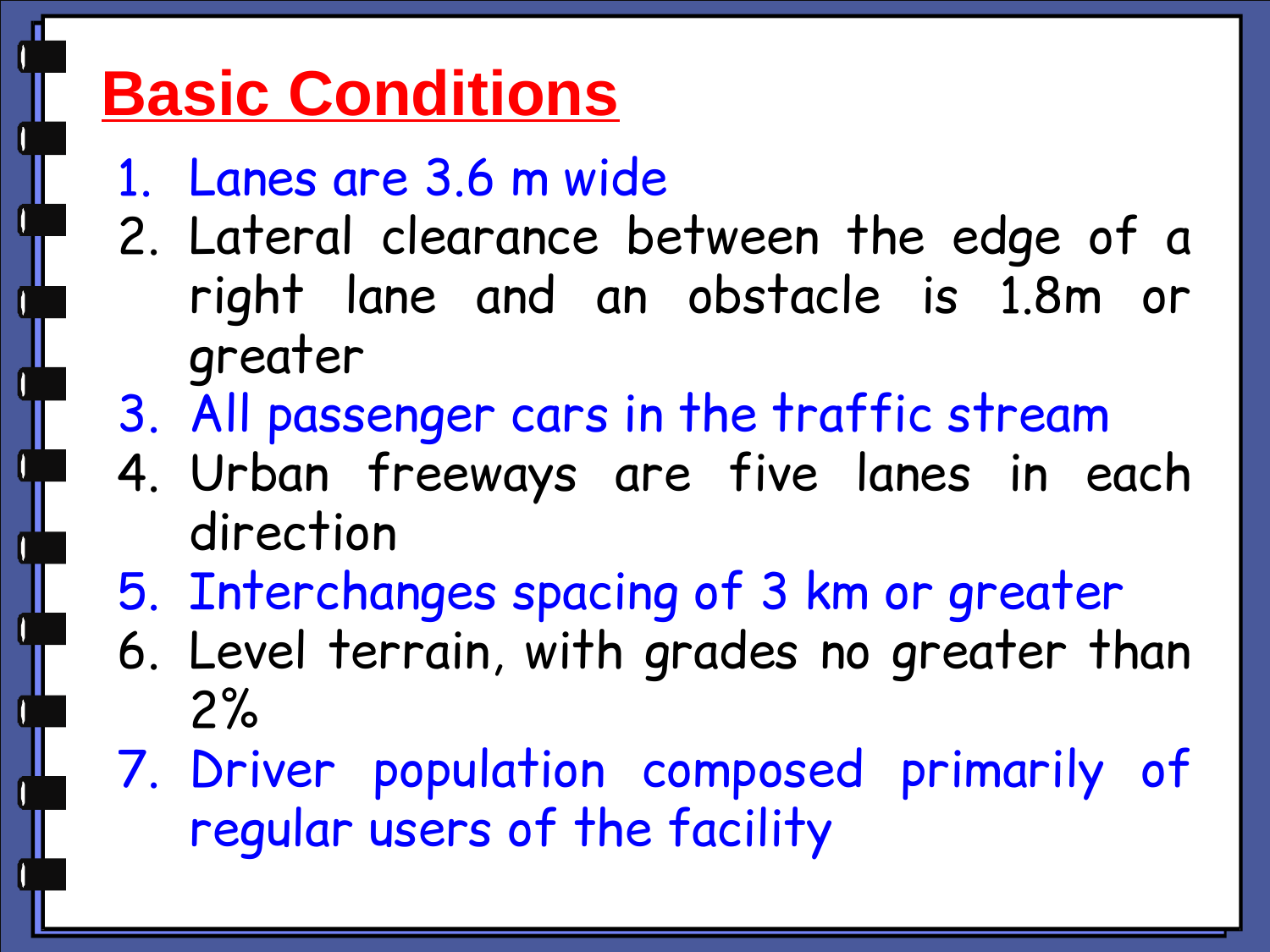

Basic Conditions
Lanes are 3.6 m wide
Lateral clearance between the edge of a right lane and an obstacle is 1.8m or greater
All passenger cars in the traffic stream
Urban freeways are five lanes in each direction
Interchanges spacing of 3 km or greater
Level terrain, with grades no greater than 2%
Driver population composed primarily of regular users of the facility